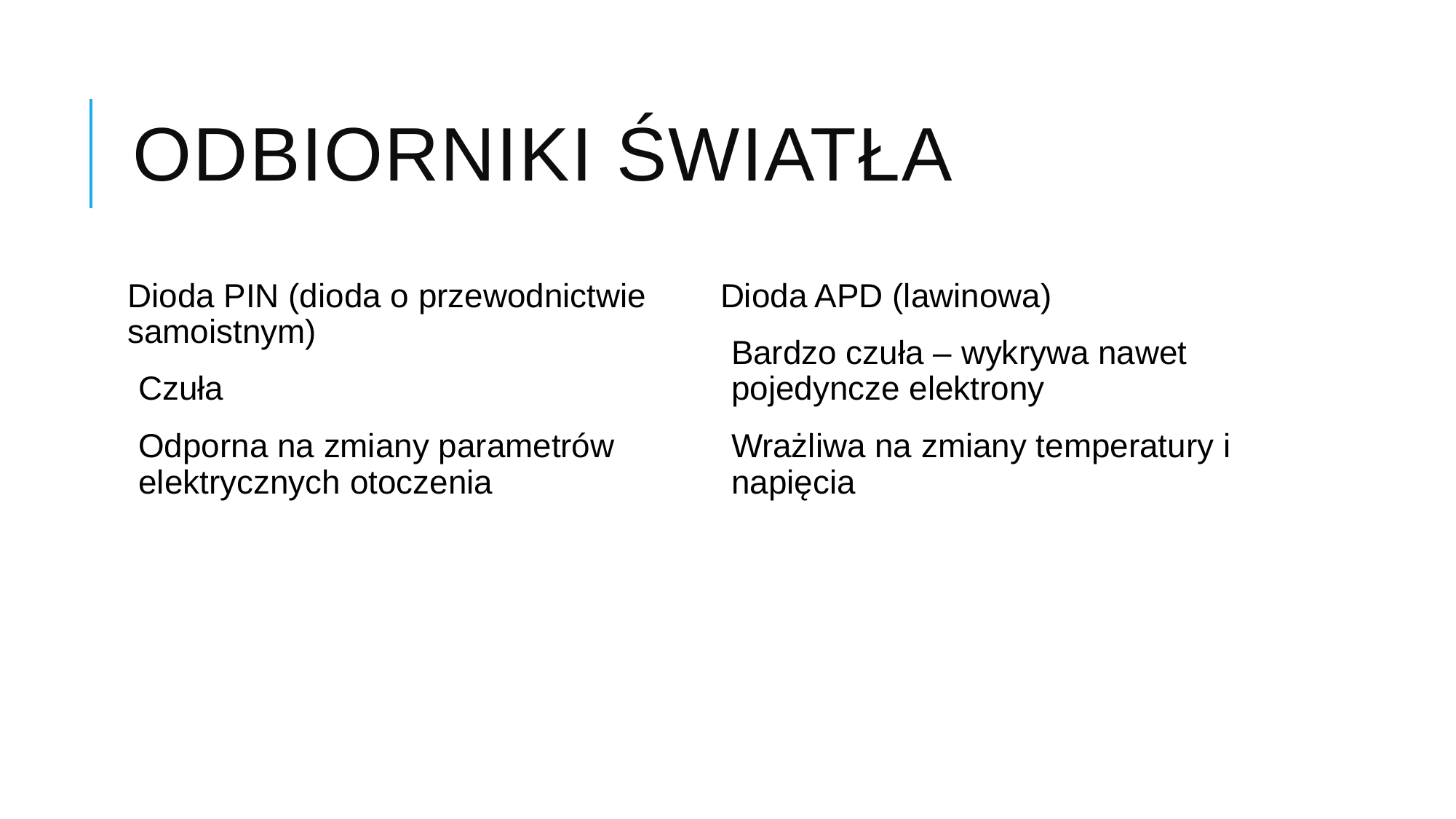

# Odbiorniki światła
Dioda PIN (dioda o przewodnictwie samoistnym)
Czuła
Odporna na zmiany parametrów elektrycznych otoczenia
Dioda APD (lawinowa)
Bardzo czuła – wykrywa nawet pojedyncze elektrony
Wrażliwa na zmiany temperatury i napięcia